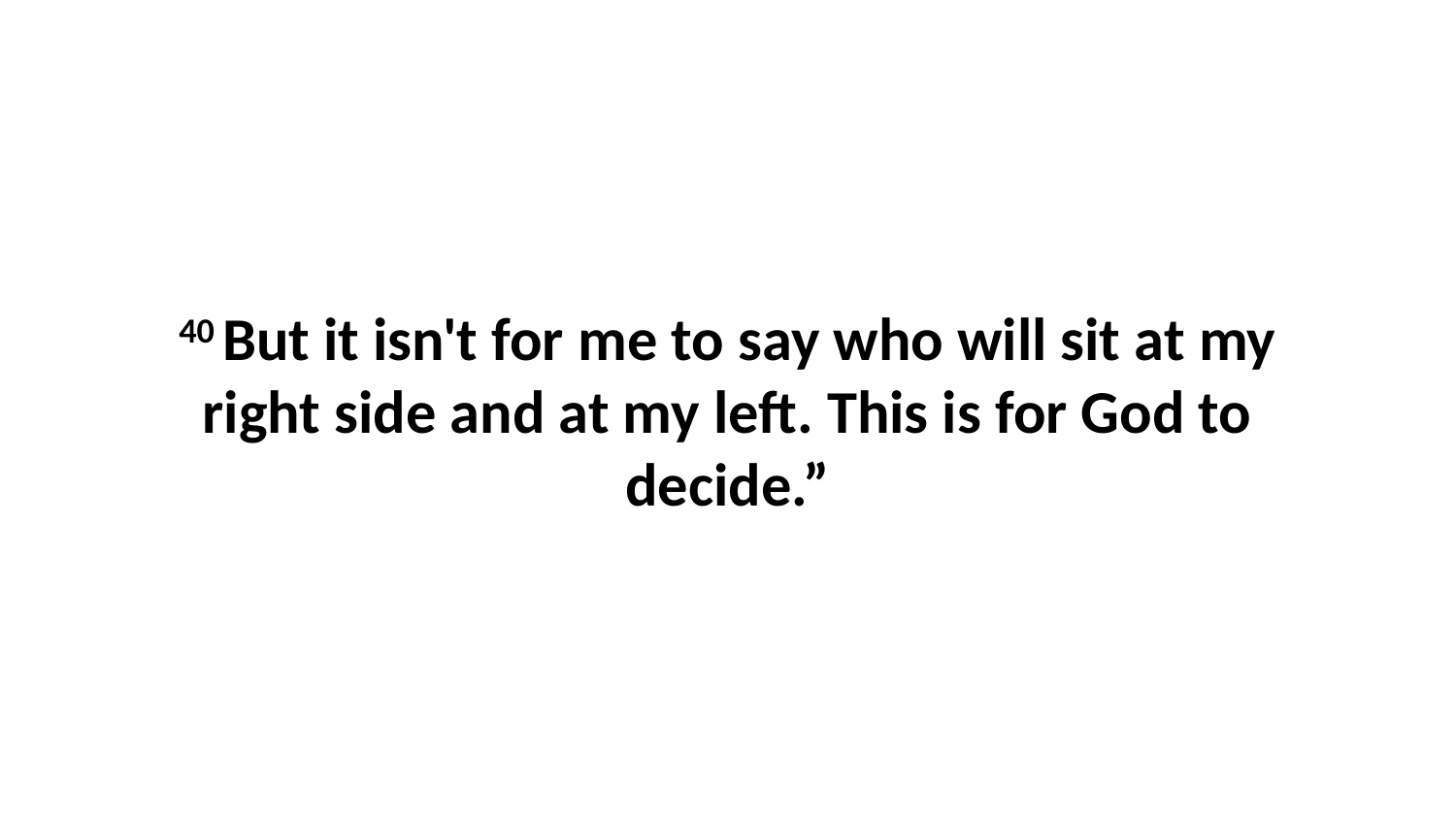

40 But it isn't for me to say who will sit at my right side and at my left. This is for God to decide.”